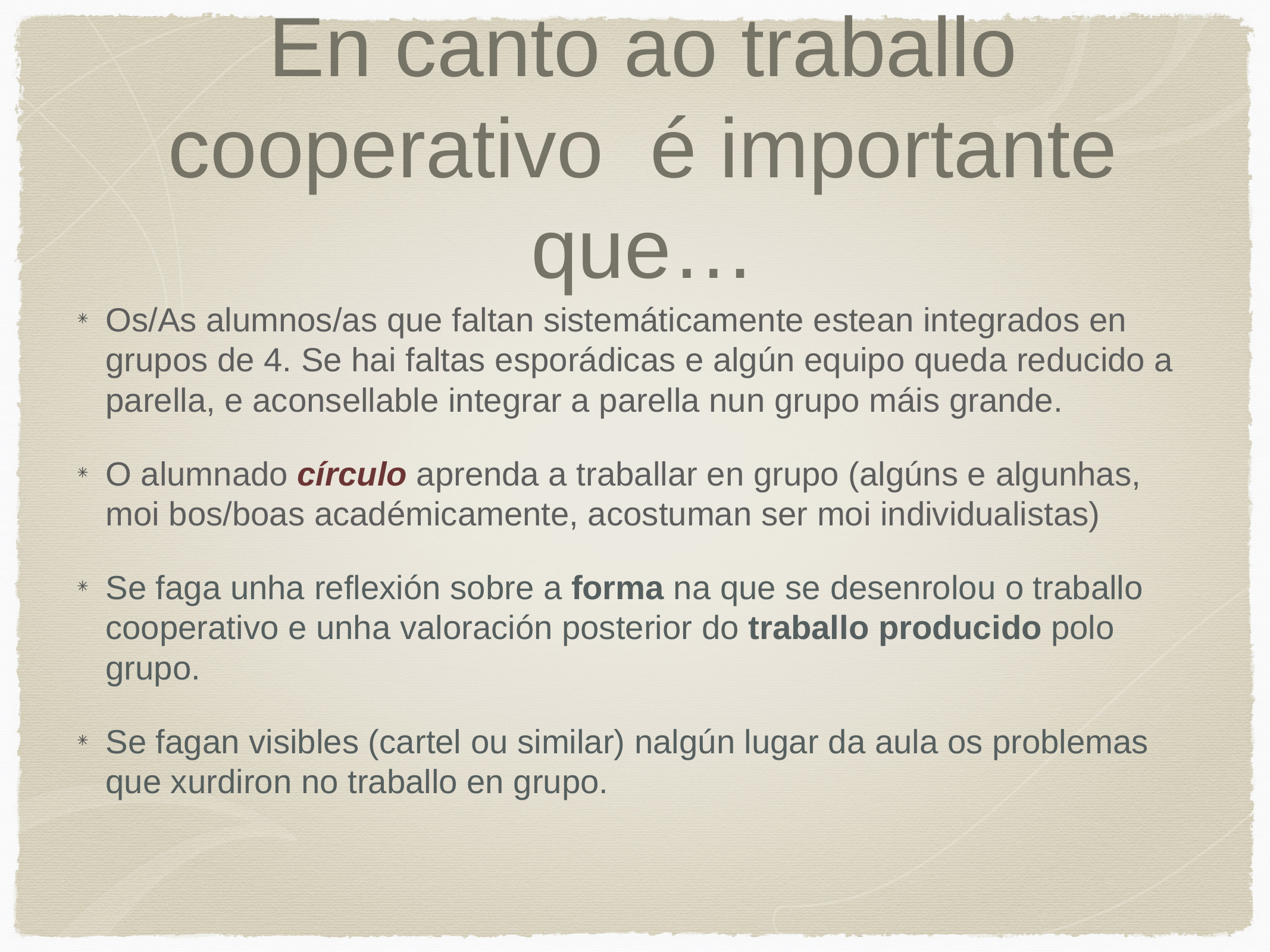

# En canto ao traballo cooperativo  é importante que…
Os/As alumnos/as que faltan sistemáticamente estean integrados en grupos de 4. Se hai faltas esporádicas e algún equipo queda reducido a parella, e aconsellable integrar a parella nun grupo máis grande.
O alumnado círculo aprenda a traballar en grupo (algúns e algunhas, moi bos/boas académicamente, acostuman ser moi individualistas)
Se faga unha reflexión sobre a forma na que se desenrolou o traballo cooperativo e unha valoración posterior do traballo producido polo grupo.
Se fagan visibles (cartel ou similar) nalgún lugar da aula os problemas que xurdiron no traballo en grupo.